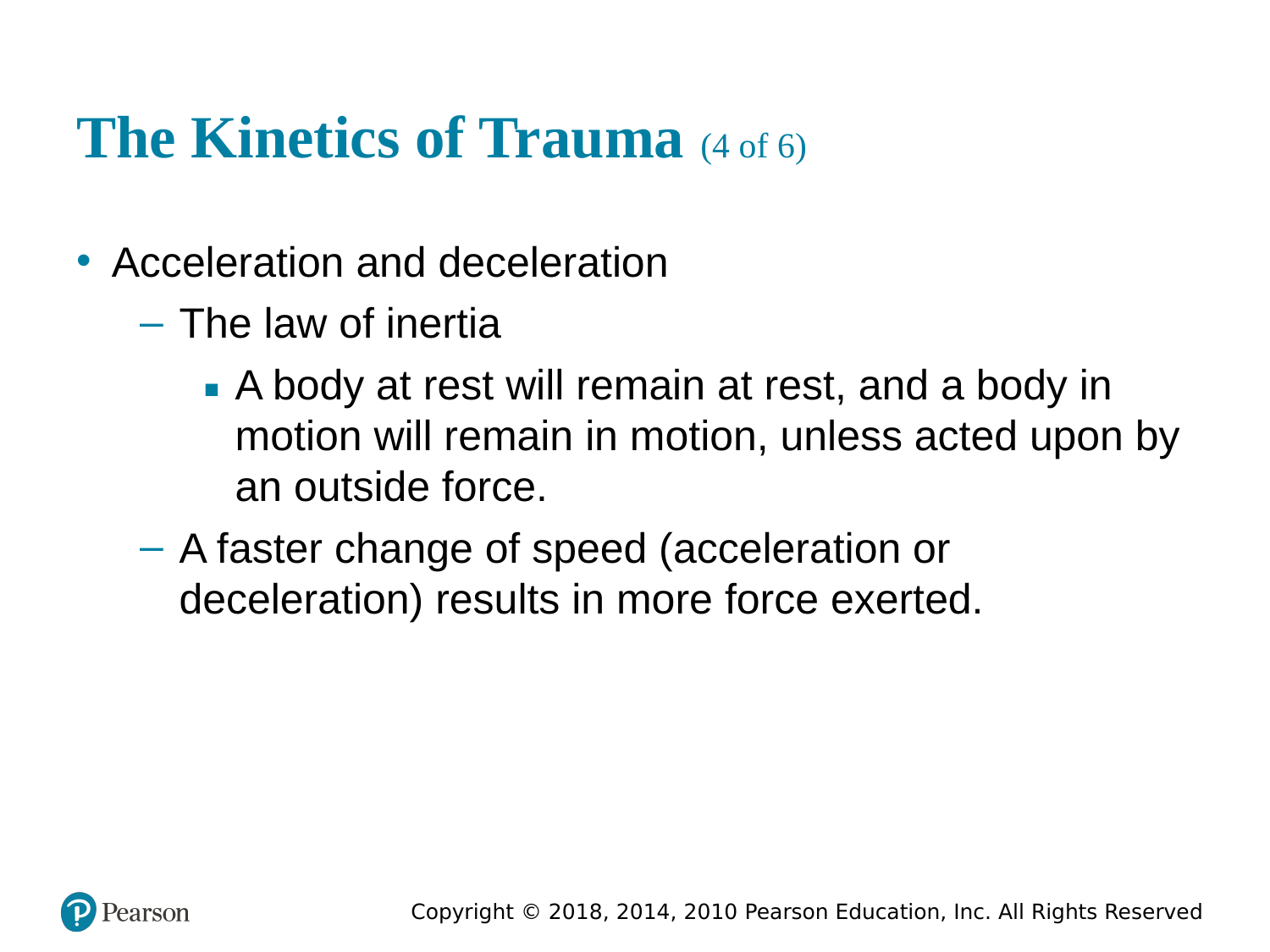

# The Kinetics of Trauma (4 of 6)
Acceleration and deceleration
The law of inertia
A body at rest will remain at rest, and a body in motion will remain in motion, unless acted upon by an outside force.
A faster change of speed (acceleration or deceleration) results in more force exerted.